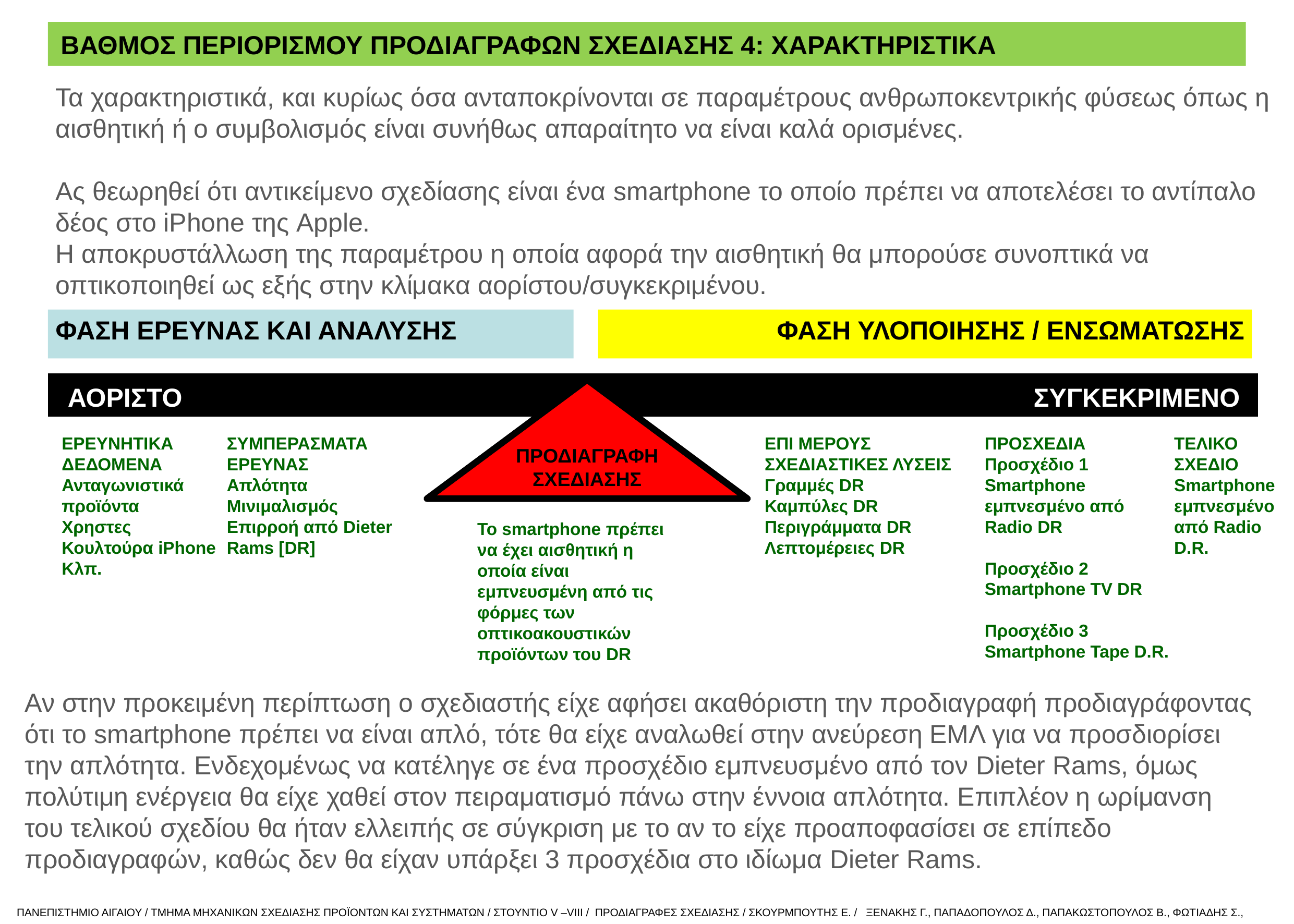

ΒΑΘΜΟΣ ΠΕΡΙΟΡΙΣΜΟΥ ΠΡΟΔΙΑΓΡΑΦΩΝ ΣΧΕΔΙΑΣΗΣ 4: ΧΑΡΑΚΤΗΡΙΣΤΙΚΑ
Τα χαρακτηριστικά, και κυρίως όσα ανταποκρίνονται σε παραμέτρους ανθρωποκεντρικής φύσεως όπως η αισθητική ή ο συμβολισμός είναι συνήθως απαραίτητο να είναι καλά ορισμένες.

Ας θεωρηθεί ότι αντικείμενο σχεδίασης είναι ένα smartphone το οποίο πρέπει να αποτελέσει το αντίπαλο δέος στο iPhone της Apple.
Η αποκρυστάλλωση της παραμέτρου η οποία αφορά την αισθητική θα μπορούσε συνοπτικά να οπτικοποιηθεί ως εξής στην κλίμακα αορίστου/συγκεκριμένου.

ΦΑΣΗ ΕΡΕΥΝΑΣ ΚΑΙ ΑΝΑΛΥΣΗΣ

ΦΑΣΗ ΥΛΟΠΟΙΗΣΗΣ / ΕΝΣΩΜΑΤΩΣΗΣ
ΑΟΡΙΣΤΟ
ΣΥΓΚΕΚΡΙΜΕΝΟ
ΠΡΟΔΙΑΓΡΑΦΗ
ΣΧΕΔΙΑΣΗΣ
ΕΡΕΥΝΗΤΙΚΑ
ΔΕΔΟΜΕΝΑ
Ανταγωνιστικά προϊόντα
Χρηστες
Κουλτούρα iPhone
Κλπ.

ΣΥΜΠΕΡΑΣΜΑΤΑ ΕΡΕΥΝΑΣ
Απλότητα
Μινιμαλισμός
Επιρροή από Dieter Rams [DR]

ΕΠΙ ΜΕΡΟΥΣ ΣΧΕΔΙΑΣΤΙΚΕΣ ΛΥΣΕΙΣ
Γραμμές DR
Καμπύλες DR
Περιγράμματα DR
Λεπτομέρειες DR

ΠΡΟΣΧΕΔΙΑ
Προσχέδιο 1
Smartphone εμπνεσμένο από Radio DR

Προσχέδιο 2
Smartphone TV DR

Προσχέδιο 3
Smartphone Tape D.R.

ΤΕΛΙΚΟ ΣΧΕΔΙΟ
Smartphone εμπνεσμένο από Radio D.R.

To smartphone πρέπει να έχει αισθητική η οποία είναι εμπνευσμένη από τις φόρμες των οπτικοακουστικών προϊόντων του DR
Αν στην προκειμένη περίπτωση ο σχεδιαστής είχε αφήσει ακαθόριστη την προδιαγραφή προδιαγράφοντας ότι το smartphone πρέπει να είναι απλό, τότε θα είχε αναλωθεί στην ανεύρεση ΕΜΛ για να προσδιορίσει την απλότητα. Ενδεχομένως να κατέληγε σε ένα προσχέδιο εμπνευσμένο από τον Dieter Rams, όμως πολύτιμη ενέργεια θα είχε χαθεί στον πειραματισμό πάνω στην έννοια απλότητα. Επιπλέον η ωρίμανση του τελικού σχεδίου θα ήταν ελλειπής σε σύγκριση με το αν το είχε προαποφασίσει σε επίπεδο προδιαγραφών, καθώς δεν θα είχαν υπάρξει 3 προσχέδια στο ιδίωμα Dieter Rams.